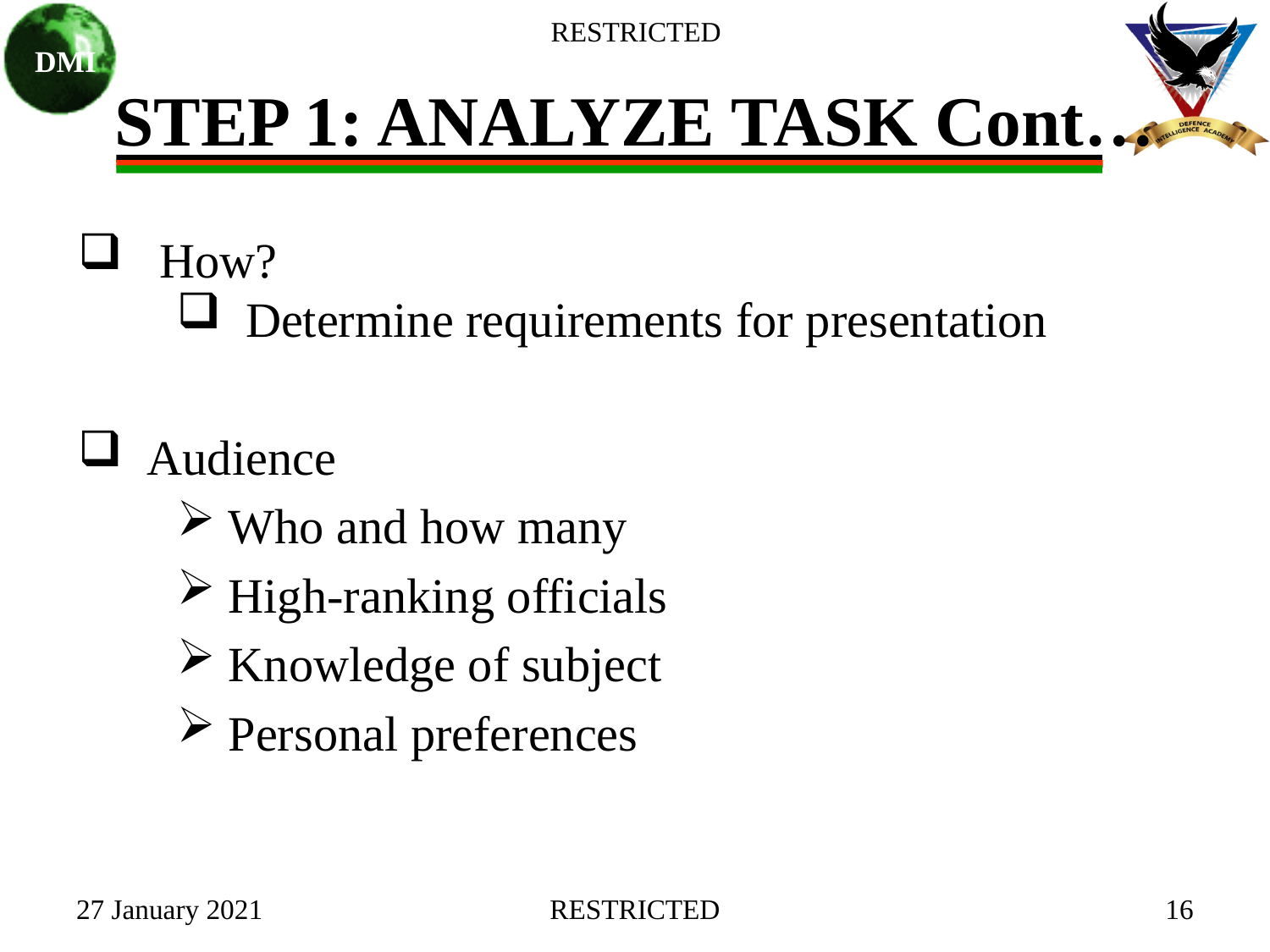

# STEP 1: ANALYZE TASK Cont…
   How?
  Determine requirements for presentation

  Audience
 Who and how many
 High-ranking officials
 Knowledge of subject
 Personal preferences

27 January 2021
RESTRICTED
16